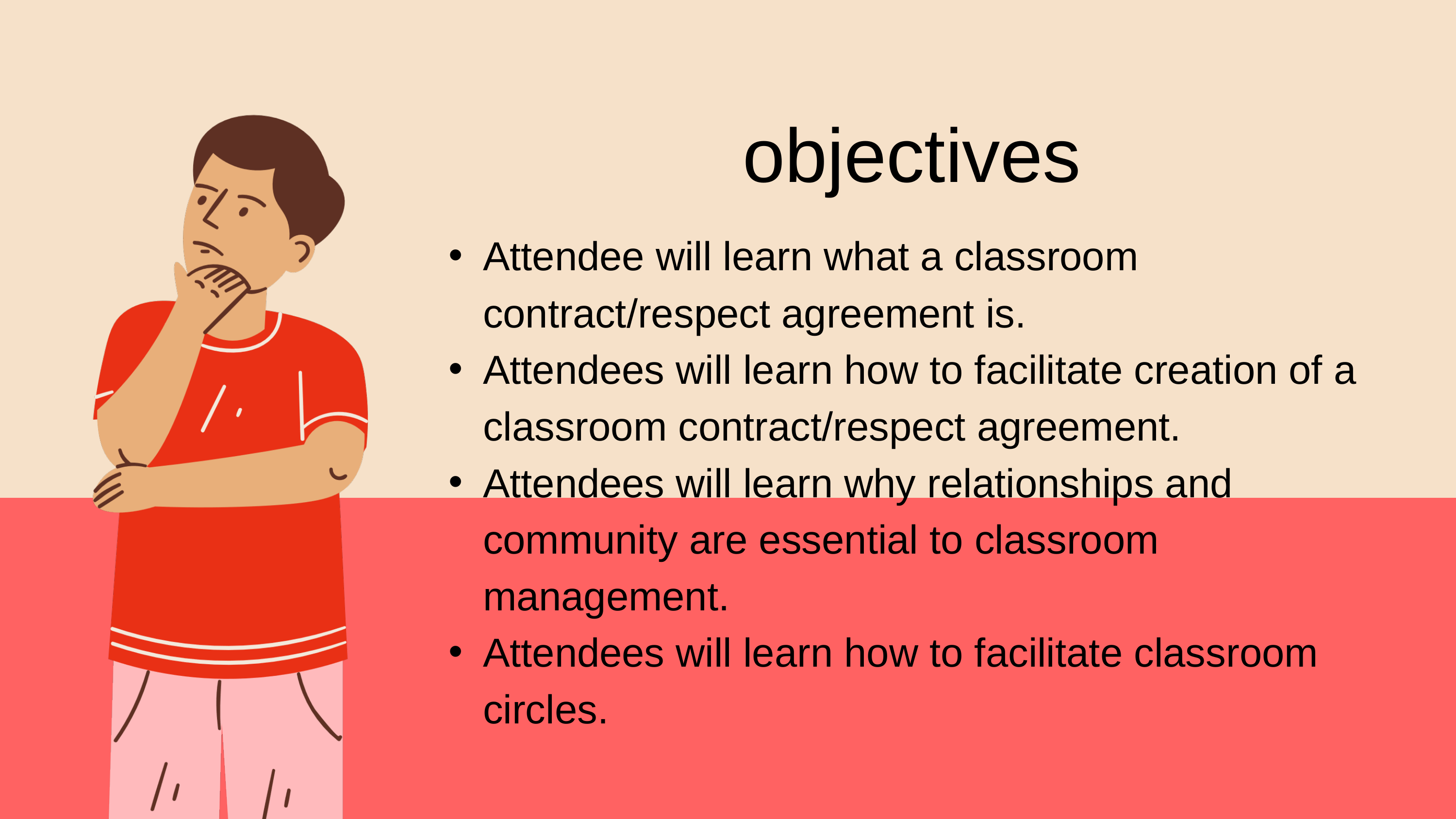

objectives
Attendee will learn what a classroom contract/respect agreement is.
Attendees will learn how to facilitate creation of a classroom contract/respect agreement.
Attendees will learn why relationships and community are essential to classroom management.
Attendees will learn how to facilitate classroom circles.